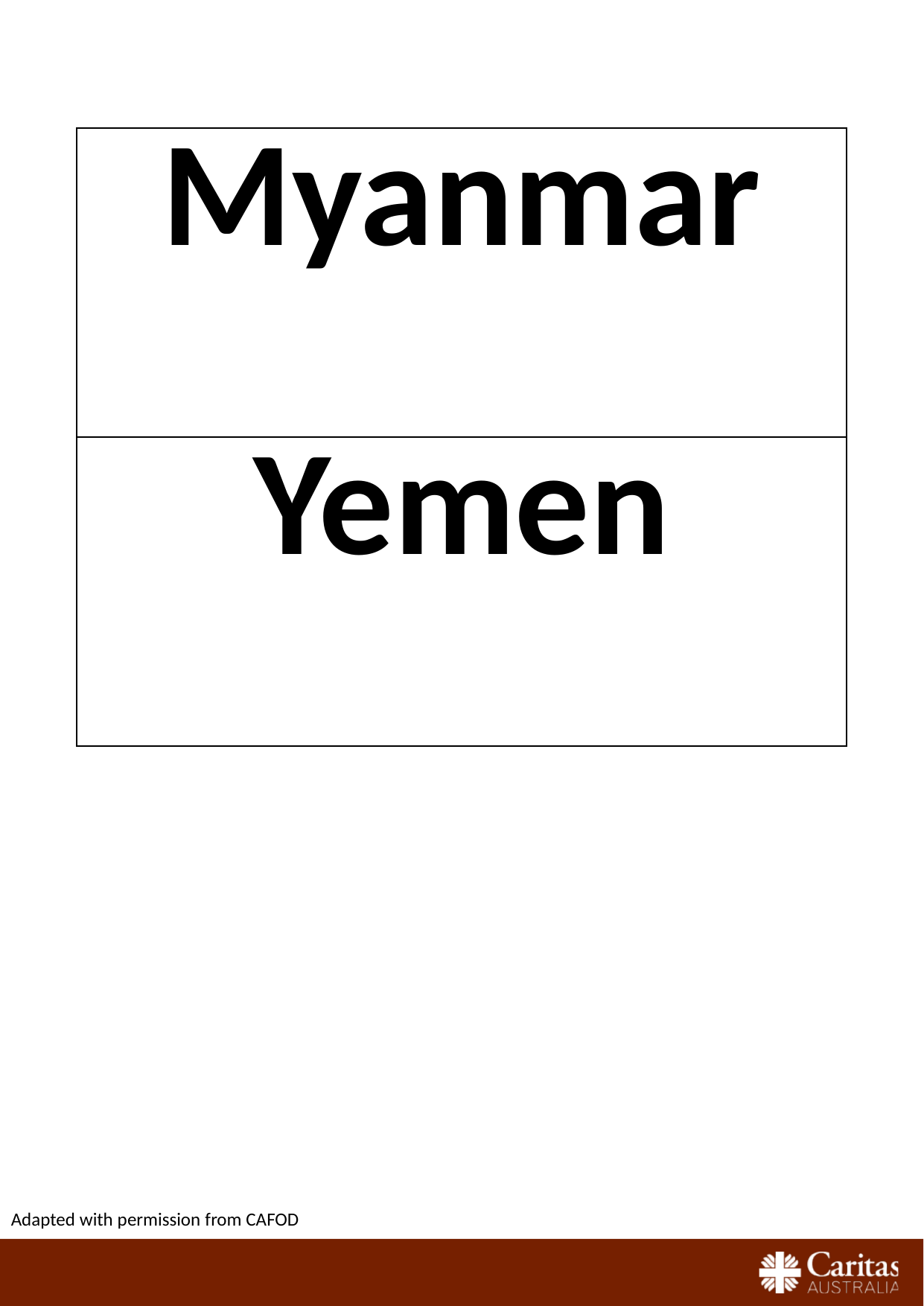

| Myanmar |
| --- |
| Yemen |
Adapted with permission from CAFOD